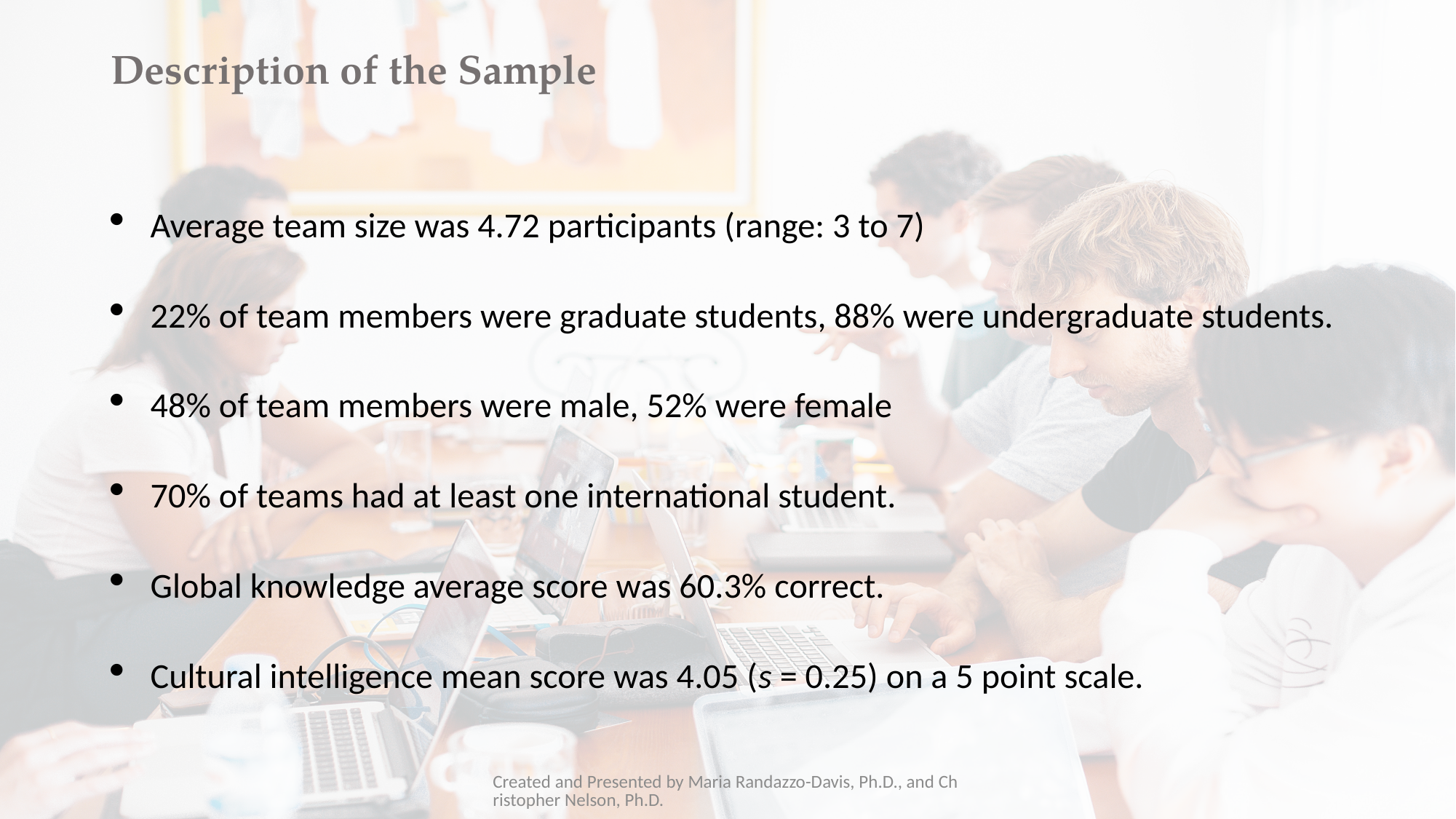

# Description of the Sample
Average team size was 4.72 participants (range: 3 to 7)

22% of team members were graduate students, 88% were undergraduate students.

48% of team members were male, 52% were female

70% of teams had at least one international student.

Global knowledge average score was 60.3% correct.

Cultural intelligence mean score was 4.05 (s = 0.25) on a 5 point scale.

Created and Presented by Maria Randazzo-Davis, Ph.D., and Christopher Nelson, Ph.D.